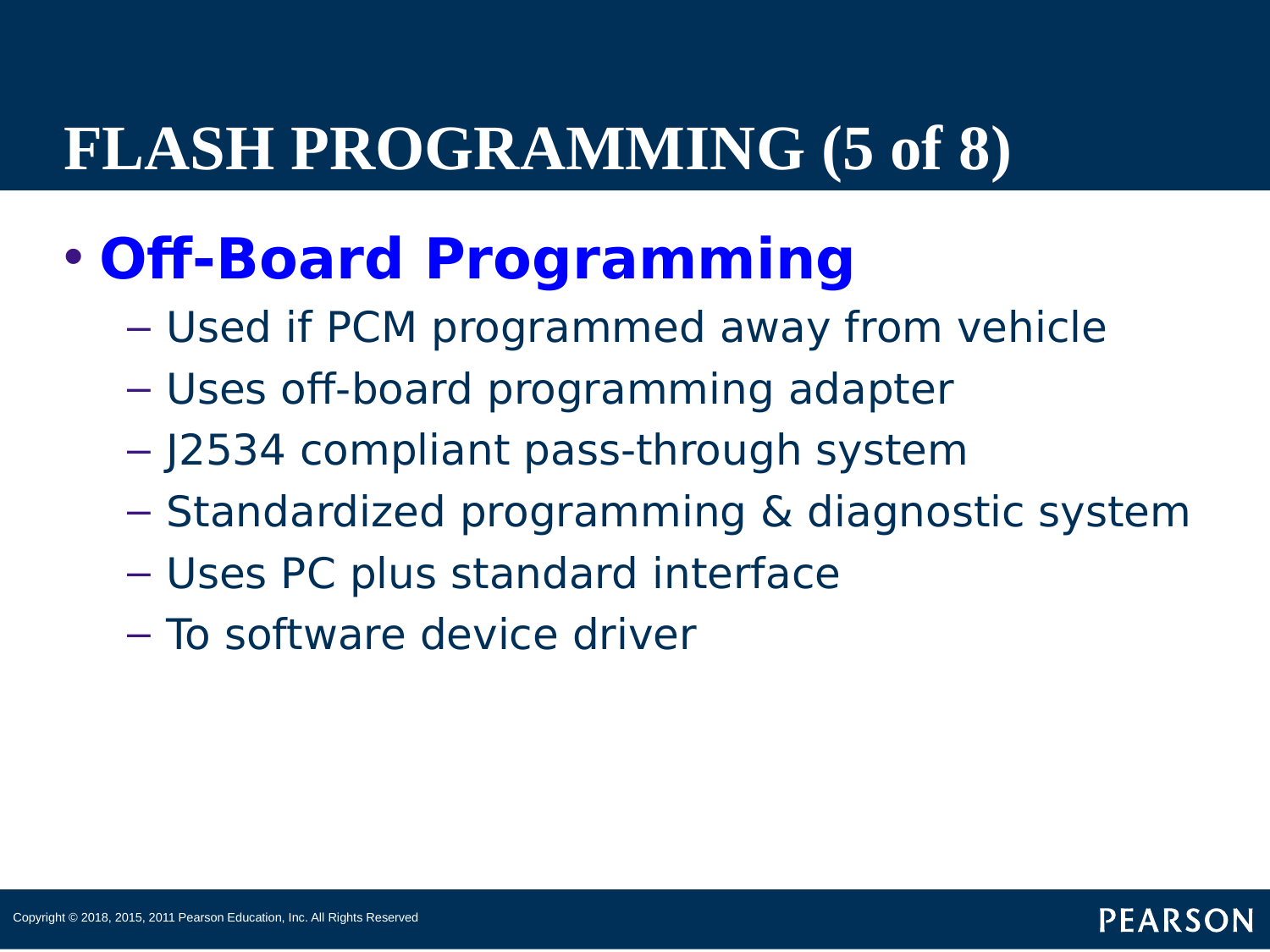

# FLASH PROGRAMMING (5 of 8)
Off-Board Programming
Used if PCM programmed away from vehicle
Uses off-board programming adapter
J2534 compliant pass-through system
Standardized programming & diagnostic system
Uses PC plus standard interface
To software device driver